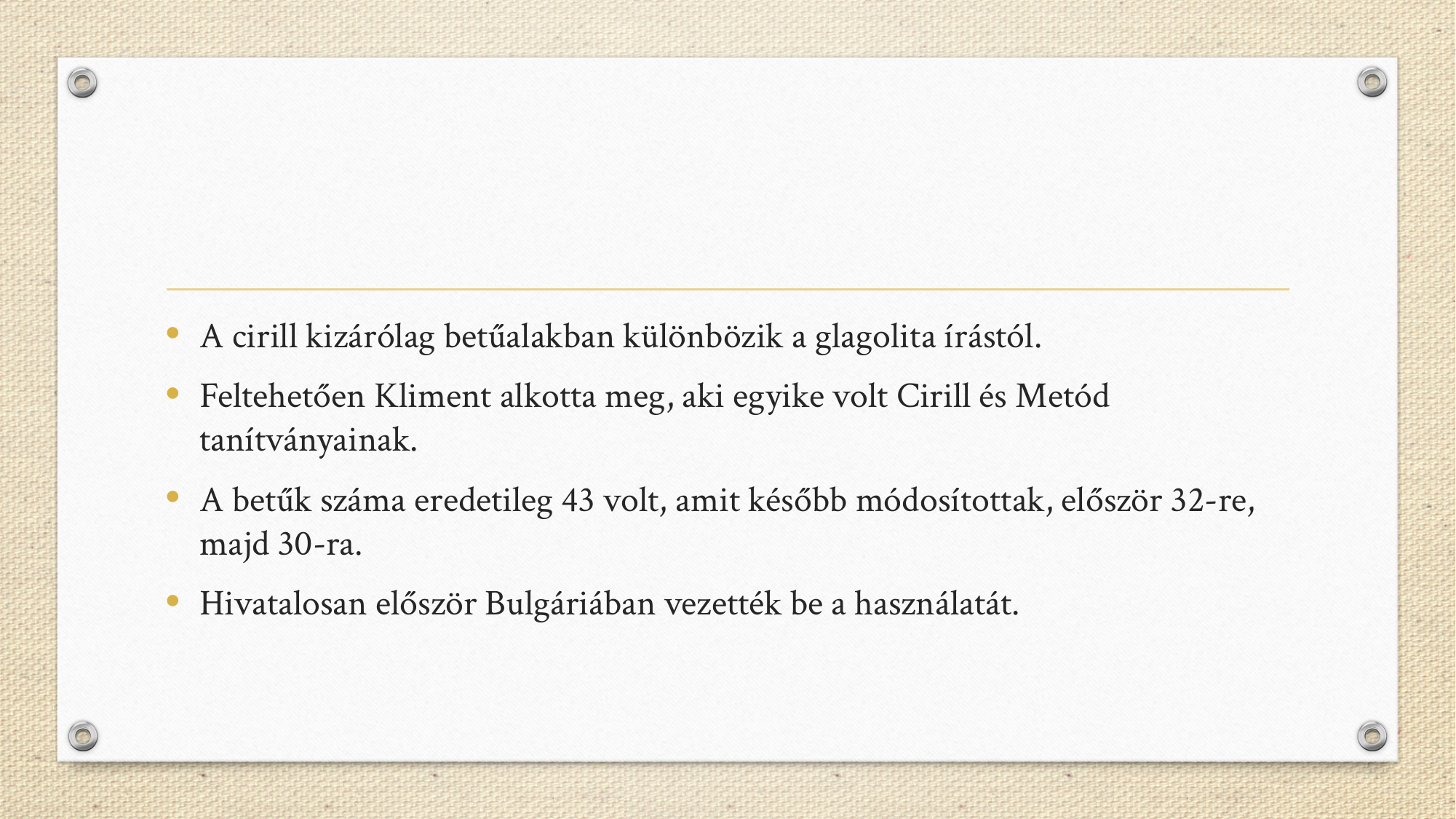

A cirill kizárólag betűalakban különbözik a glagolita írástól.
Feltehetően Kliment alkotta meg, aki egyike volt Cirill és Metód tanítványainak.
A betűk száma eredetileg 43 volt, amit később módosítottak, először 32-re, majd 30-ra.
Hivatalosan először Bulgáriában vezették be a használatát.